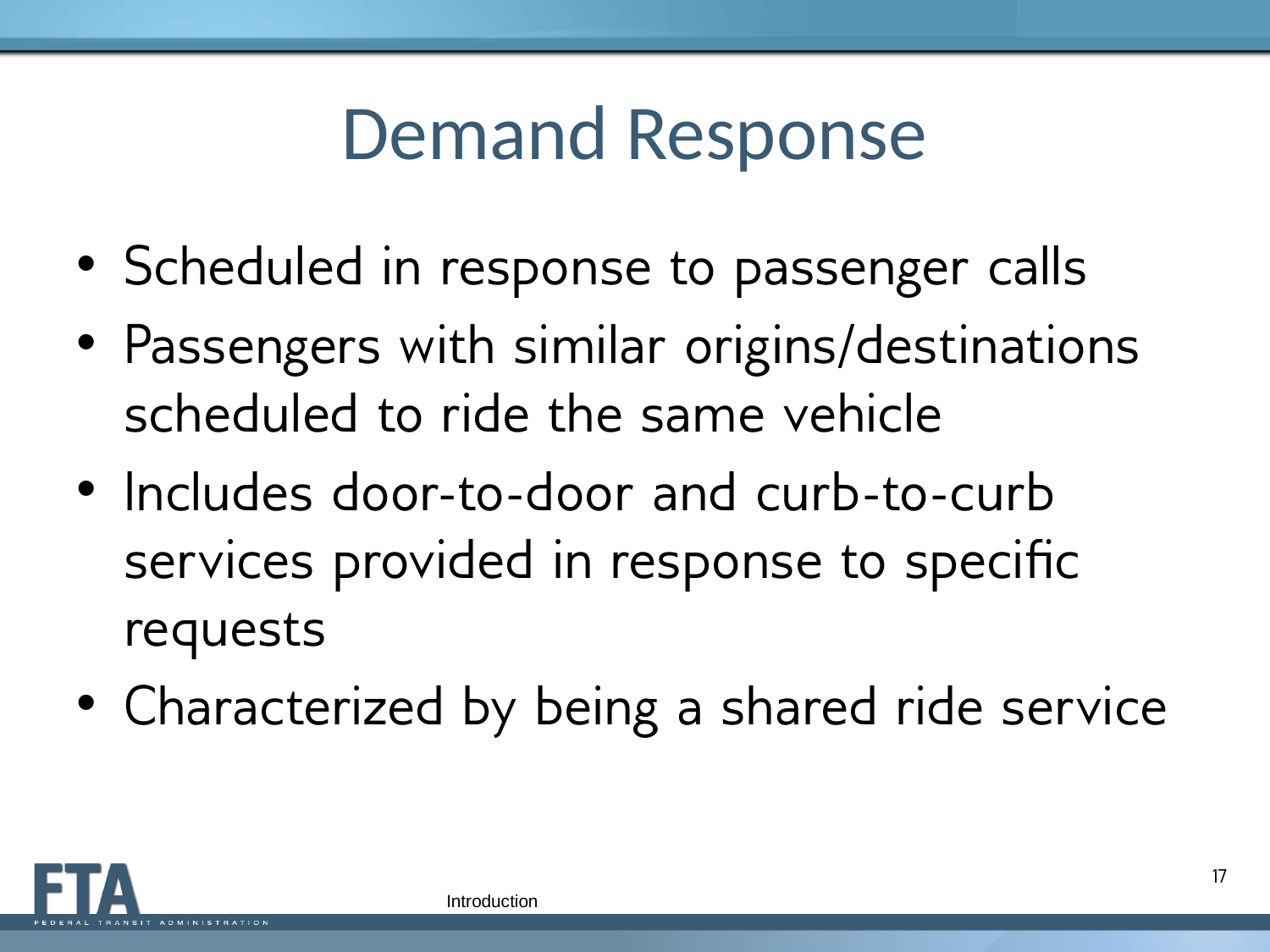

# Demand Response
Scheduled in response to passenger calls
Passengers with similar origins/destinations scheduled to ride the same vehicle
Includes door-to-door and curb-to-curb services provided in response to specific requests
Characterized by being a shared ride service

17
Introduction